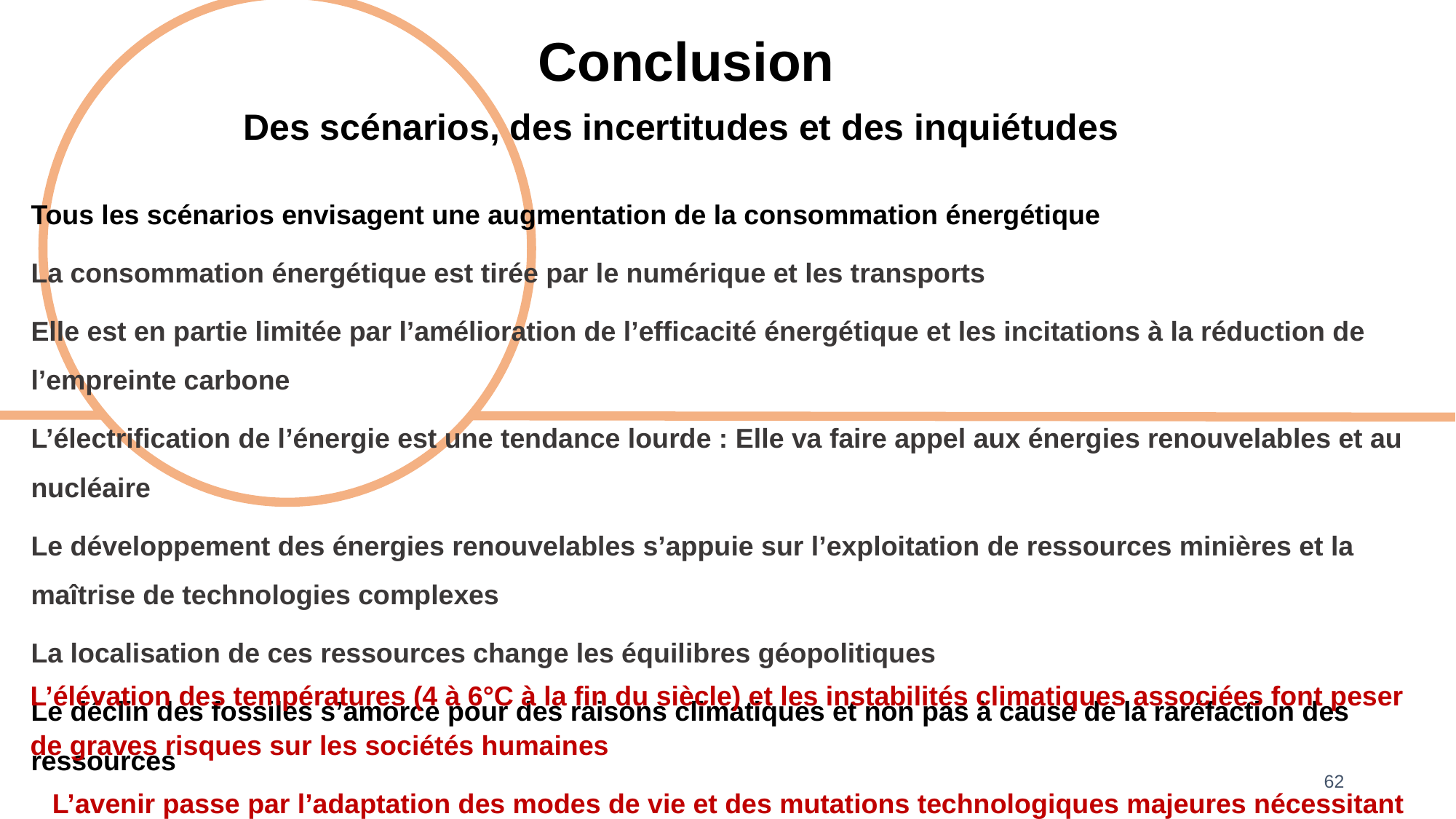

Conclusion
Des scénarios, des incertitudes et des inquiétudes
Tous les scénarios envisagent une augmentation de la consommation énergétique
La consommation énergétique est tirée par le numérique et les transports
Elle est en partie limitée par l’amélioration de l’efficacité énergétique et les incitations à la réduction de l’empreinte carbone
L’électrification de l’énergie est une tendance lourde : Elle va faire appel aux énergies renouvelables et au nucléaire
Le développement des énergies renouvelables s’appuie sur l’exploitation de ressources minières et la maîtrise de technologies complexes
La localisation de ces ressources change les équilibres géopolitiques
Le déclin des fossiles s’amorce pour des raisons climatiques et non pas à cause de la raréfaction des ressources
L’élévation des températures (4 à 6°C à la fin du siècle) et les instabilités climatiques associées font peser de graves risques sur les sociétés humaines
L’avenir passe par l’adaptation des modes de vie et des mutations technologiques majeures nécessitant des efforts coordonnés à l’échelle mondiale

62